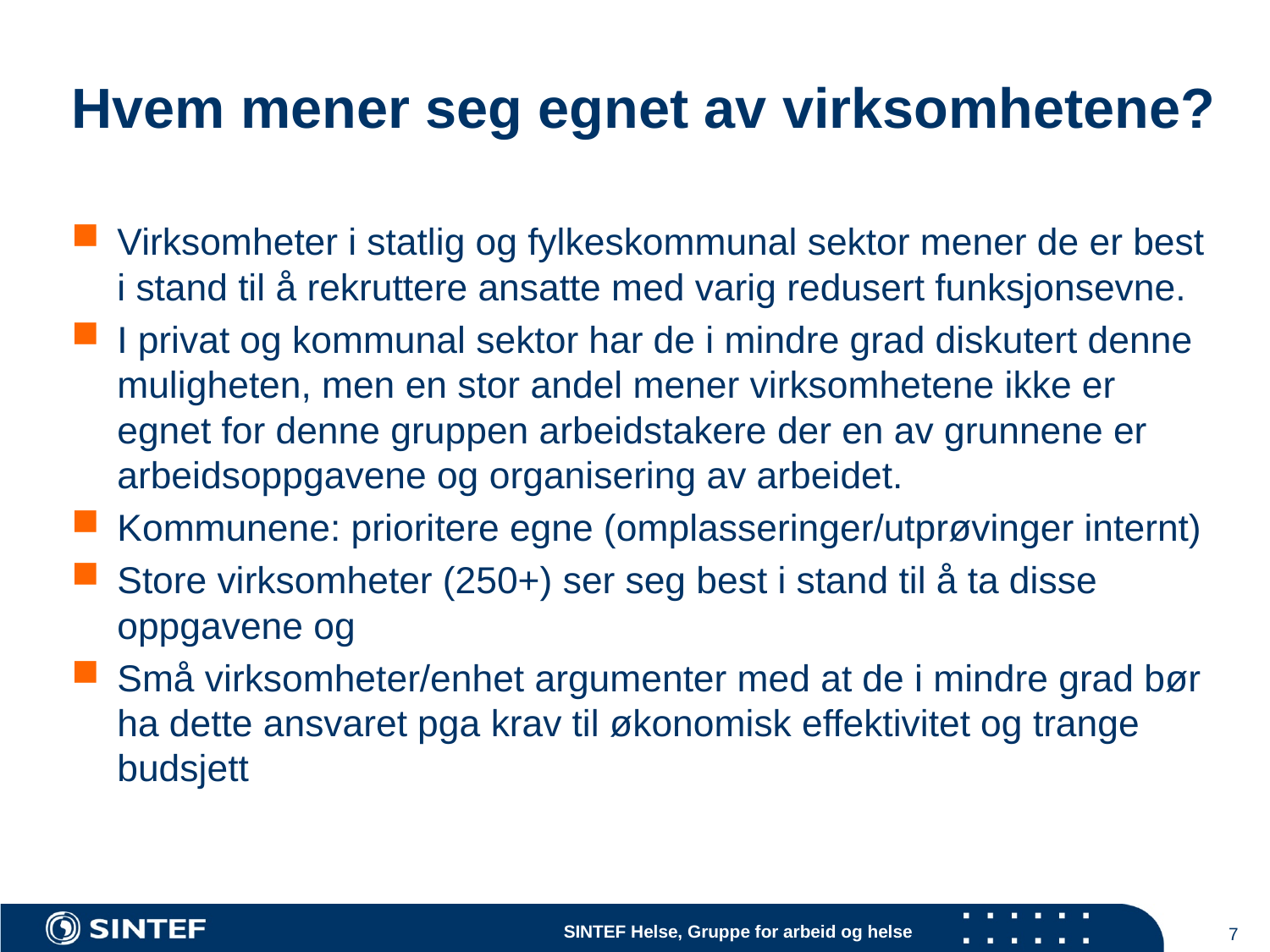

# Hvem mener seg egnet av virksomhetene?
Virksomheter i statlig og fylkeskommunal sektor mener de er best i stand til å rekruttere ansatte med varig redusert funksjonsevne.
I privat og kommunal sektor har de i mindre grad diskutert denne muligheten, men en stor andel mener virksomhetene ikke er egnet for denne gruppen arbeidstakere der en av grunnene er arbeidsoppgavene og organisering av arbeidet.
Kommunene: prioritere egne (omplasseringer/utprøvinger internt)
Store virksomheter (250+) ser seg best i stand til å ta disse oppgavene og
Små virksomheter/enhet argumenter med at de i mindre grad bør ha dette ansvaret pga krav til økonomisk effektivitet og trange budsjett

7